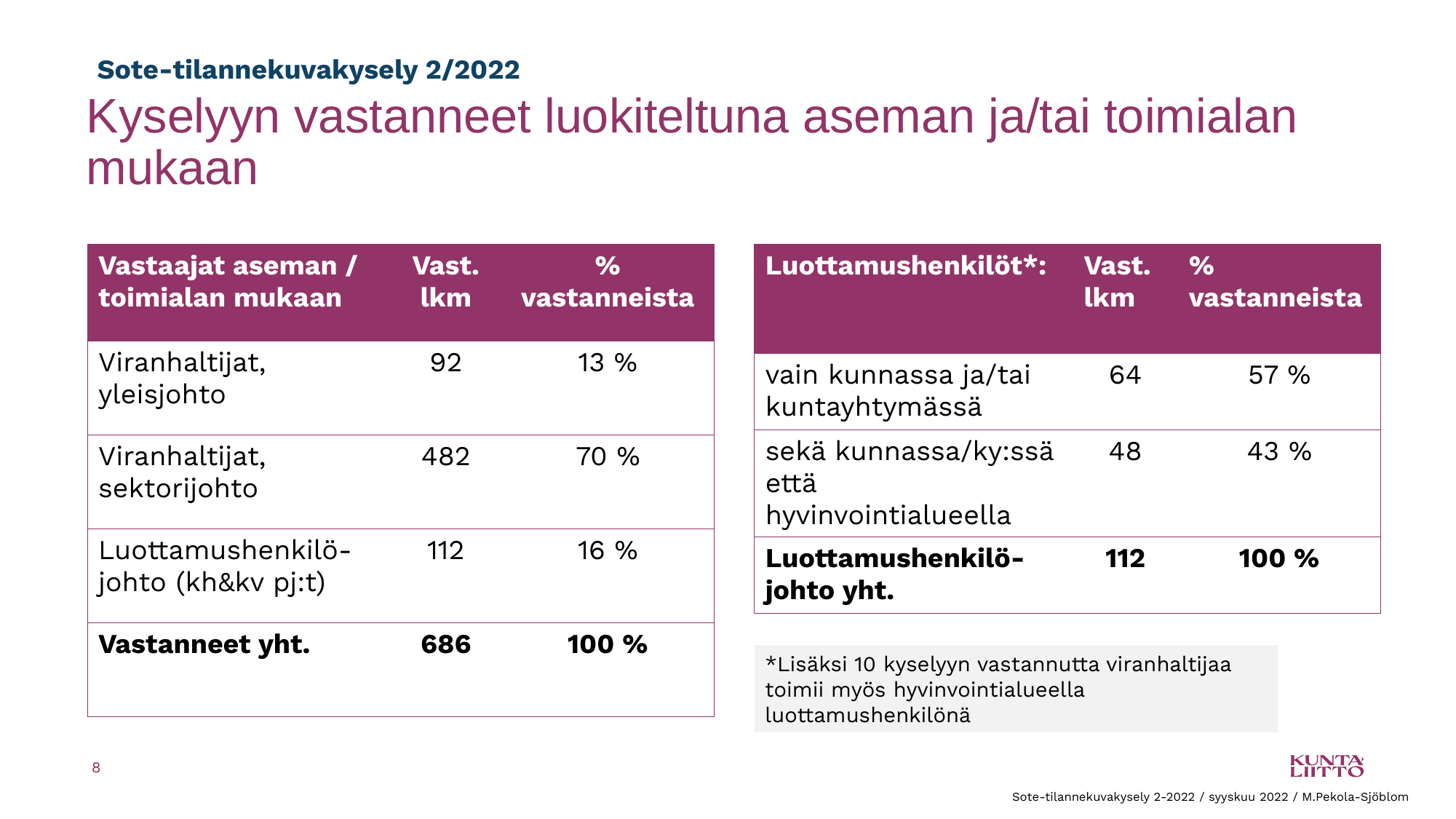

Sote-tilannekuvakysely 2/2022
# Kyselyyn vastanneet luokiteltuna aseman ja/tai toimialan mukaan
| Vastaajat aseman / toimialan mukaan | Vast. lkm | % vastanneista |
| --- | --- | --- |
| Viranhaltijat, yleisjohto | 92 | 13 % |
| Viranhaltijat, sektorijohto | 482 | 70 % |
| Luottamushenkilö-johto (kh&kv pj:t) | 112 | 16 % |
| Vastanneet yht. | 686 | 100 % |
| Luottamushenkilöt\*: | Vast. lkm | % vastanneista |
| --- | --- | --- |
| vain kunnassa ja/tai kuntayhtymässä | 64 | 57 % |
| sekä kunnassa/ky:ssä että hyvinvointialueella | 48 | 43 % |
| Luottamushenkilö-johto yht. | 112 | 100 % |
*Lisäksi 10 kyselyyn vastannutta viranhaltijaa toimii myös hyvinvointialueella luottamushenkilönä
8
Sote-tilannekuvakysely 2-2022 / syyskuu 2022 / M.Pekola-Sjöblom